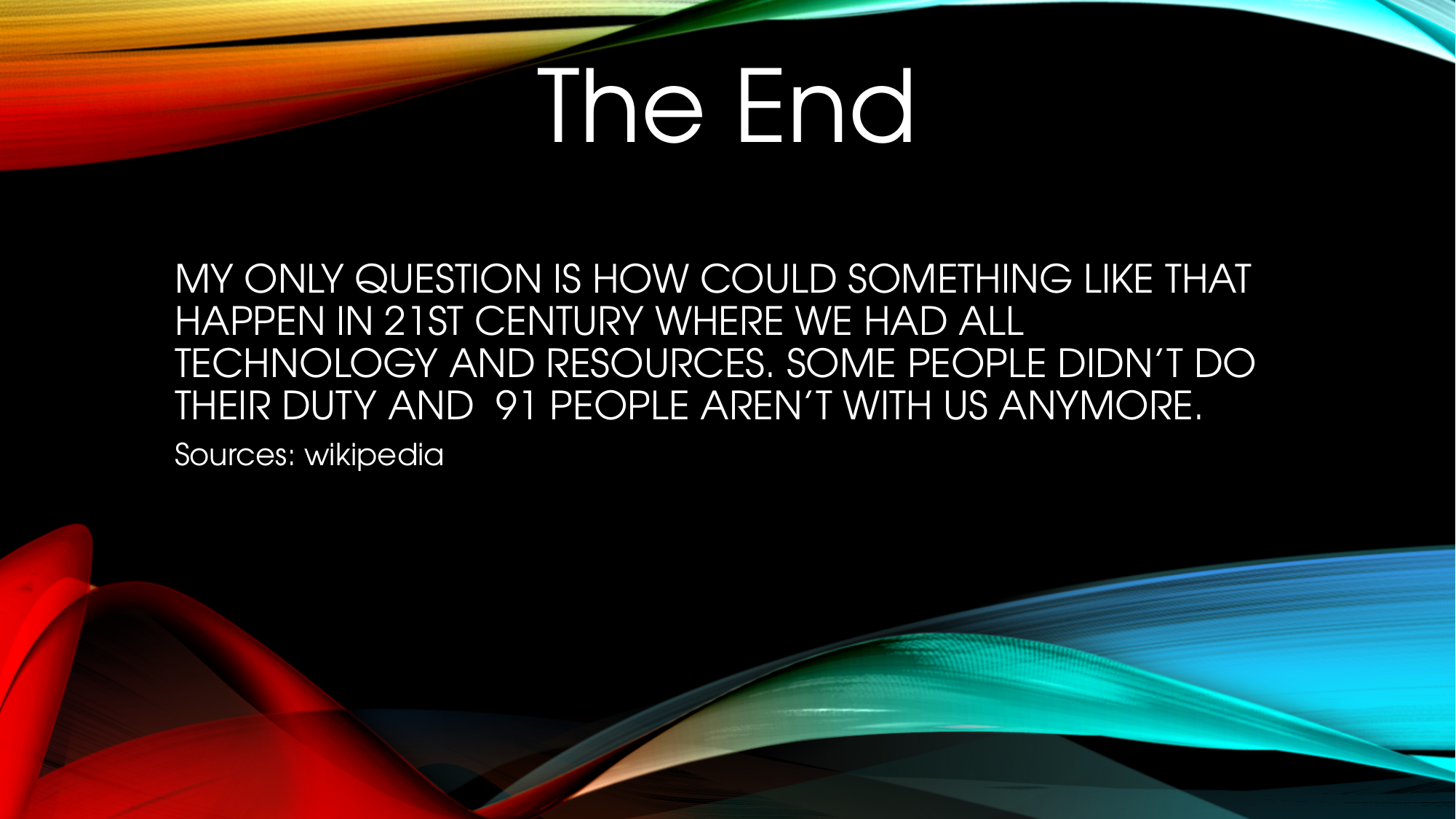

The End
# My only question is how could something like that happen in 21st century where we had all technology and resources. Some people didn’t do their duty and  91 people aren’t with us anymore.
Sources: wikipedia